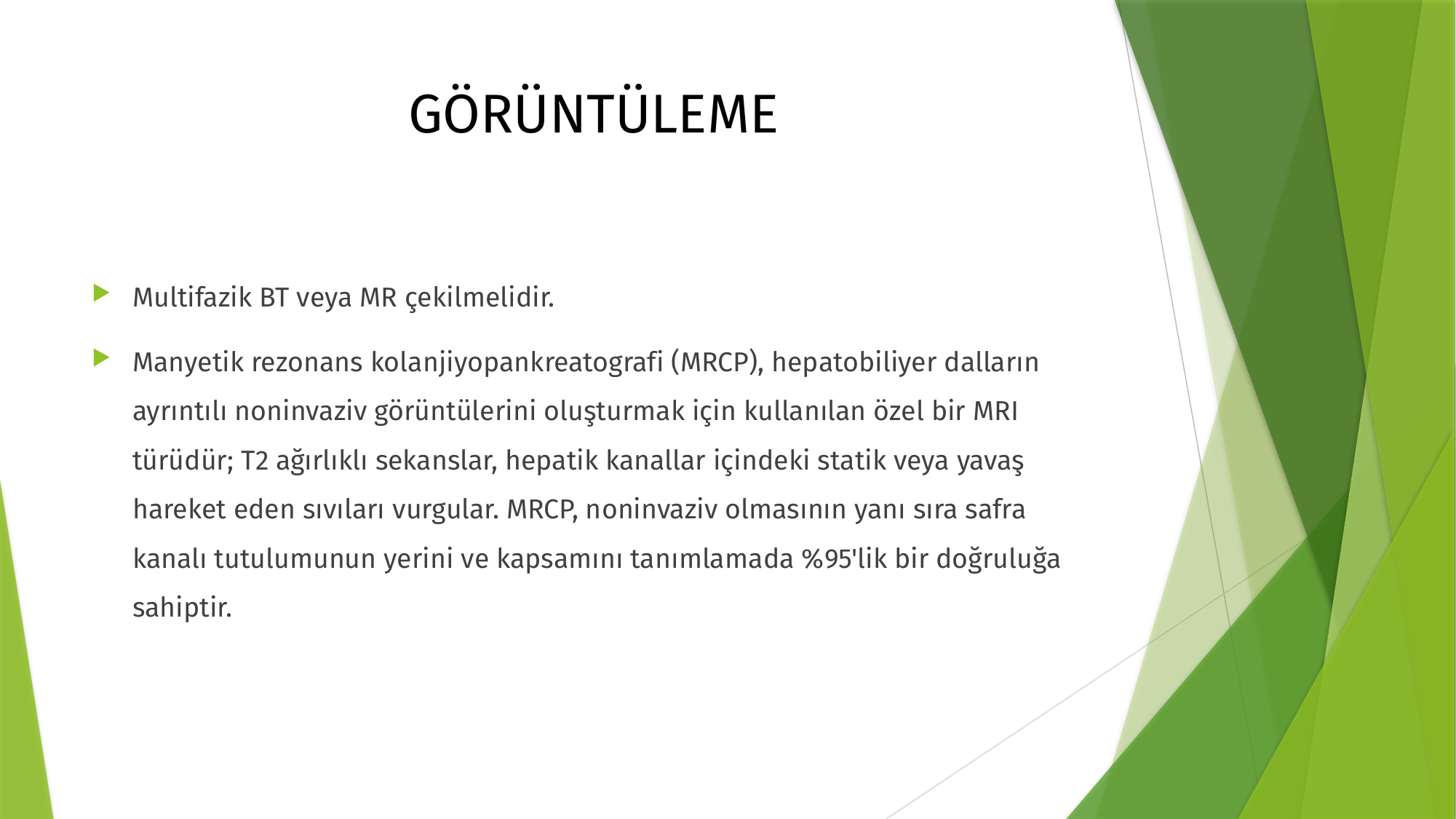

# GÖRÜNTÜLEME
Multifazik BT veya MR çekilmelidir.
Manyetik rezonans kolanjiyopankreatografi (MRCP), hepatobiliyer dalların ayrıntılı noninvaziv görüntülerini oluşturmak için kullanılan özel bir MRI türüdür; T2 ağırlıklı sekanslar, hepatik kanallar içindeki statik veya yavaş hareket eden sıvıları vurgular. MRCP, noninvaziv olmasının yanı sıra safra kanalı tutulumunun yerini ve kapsamını tanımlamada %95'lik bir doğruluğa sahiptir.